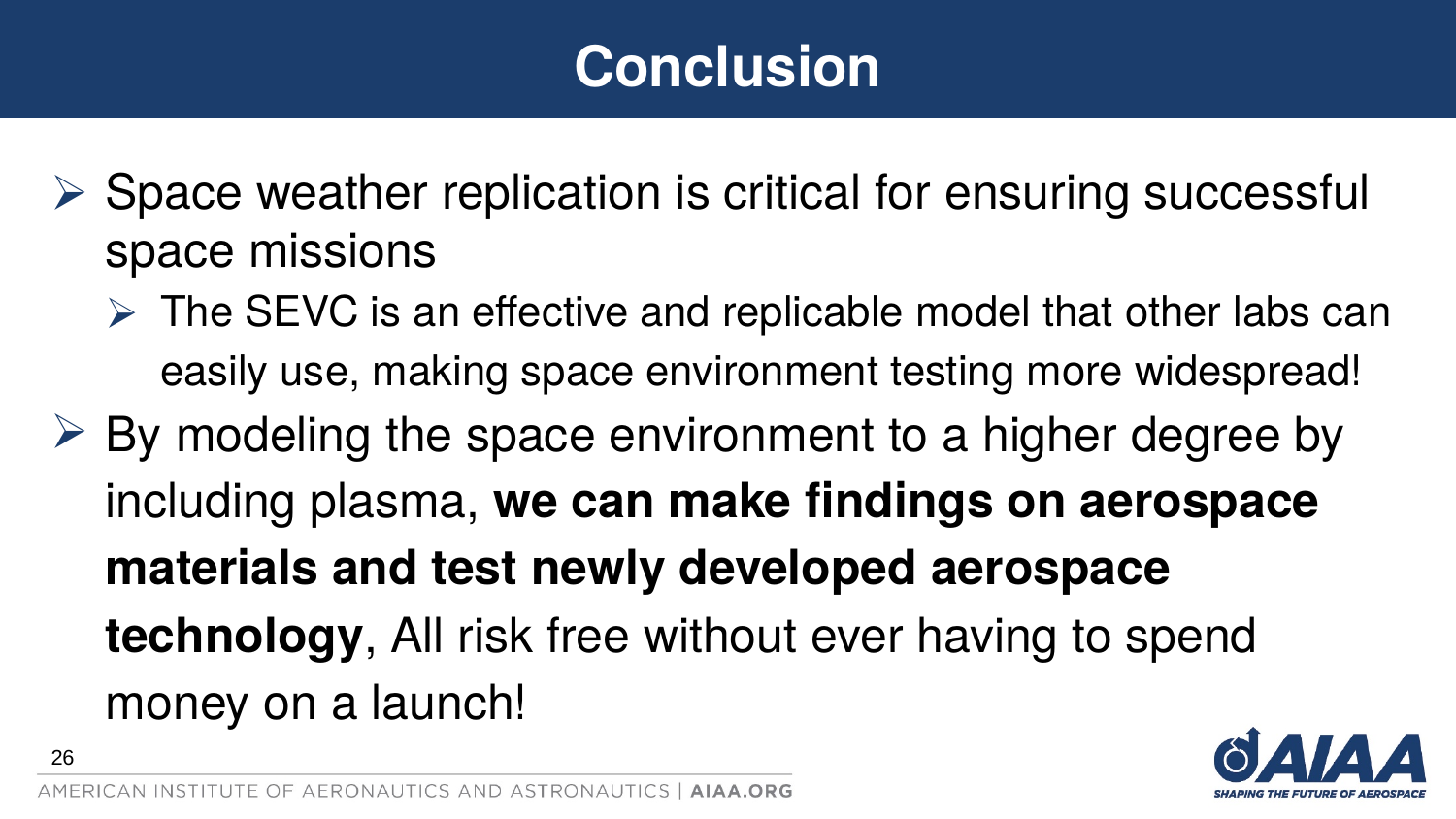

# Conclusion
Space weather replication is critical for ensuring successful space missions
The SEVC is an effective and replicable model that other labs can easily use, making space environment testing more widespread!
By modeling the space environment to a higher degree by including plasma, we can make findings on aerospace materials and test newly developed aerospace technology, All risk free without ever having to spend money on a launch!
26